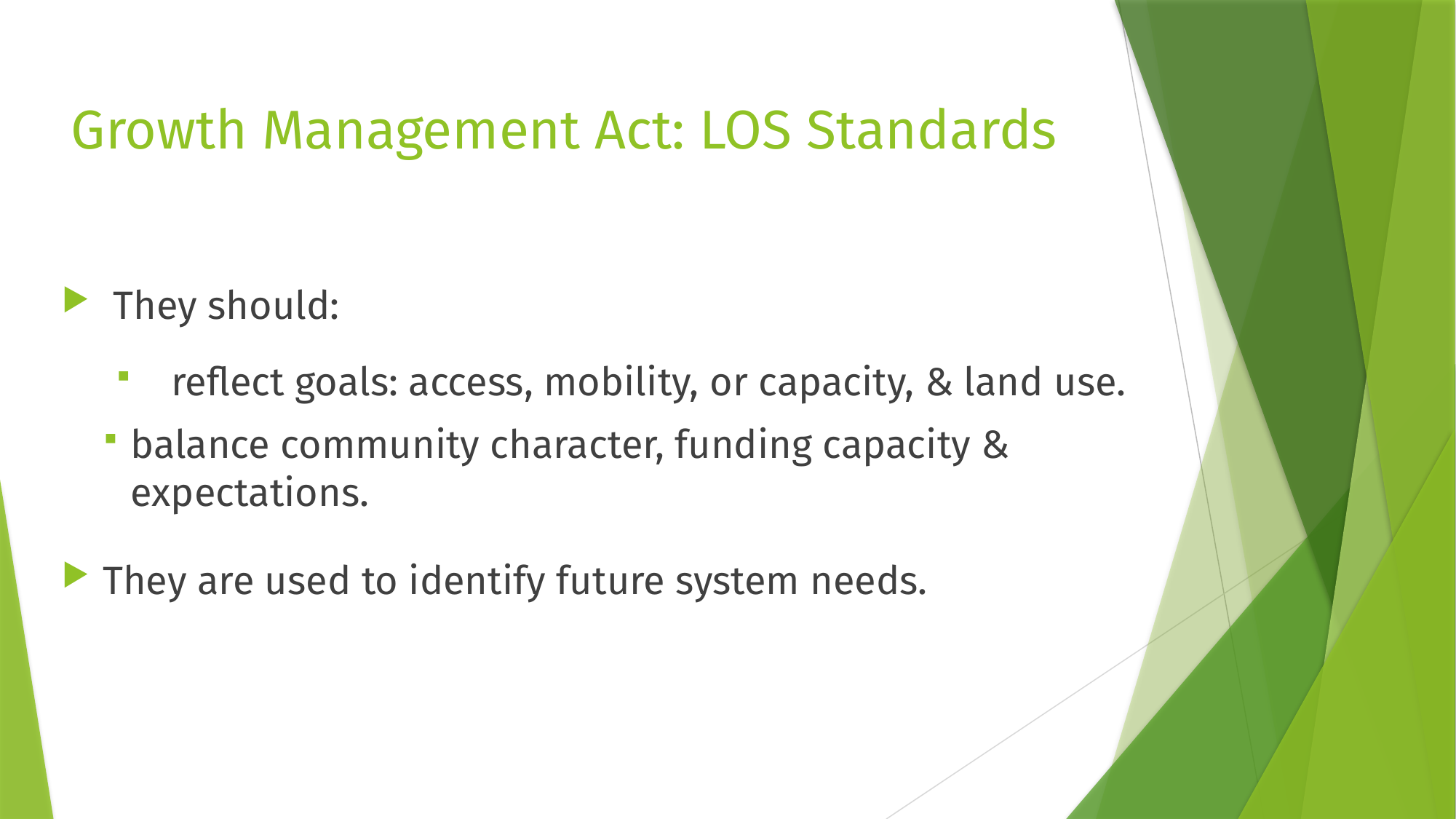

# Growth Management Act: LOS Standards

 They should:

	reflect goals: access, mobility, or capacity, & land use.
balance community character, funding capacity & expectations.

They are used to identify future system needs.